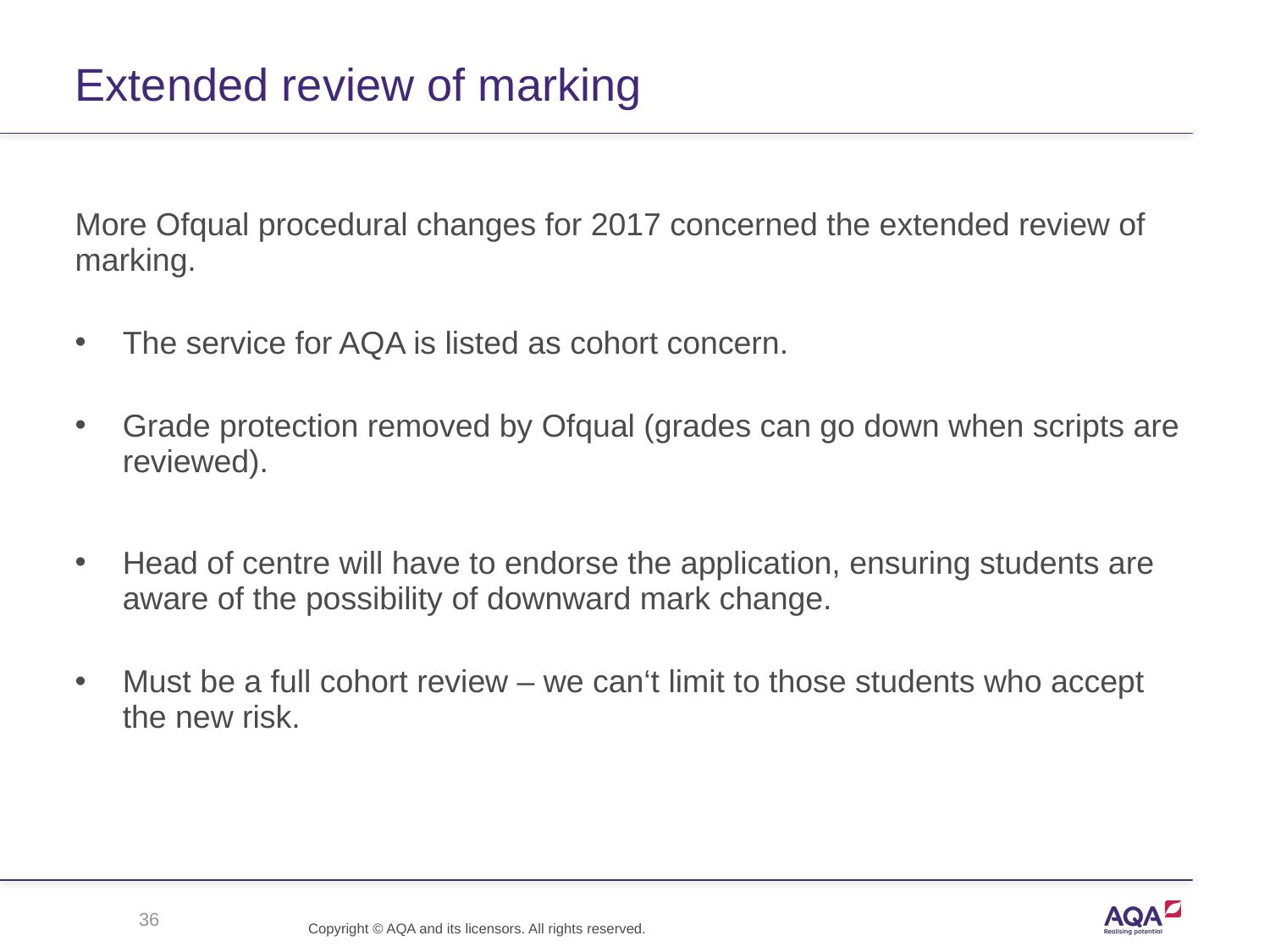

# Extended review of marking
More Ofqual procedural changes for 2017 concerned the extended review of marking.

The service for AQA is listed as cohort concern.

Grade protection removed by Ofqual (grades can go down when scripts are reviewed).

Head of centre will have to endorse the application, ensuring students are aware of the possibility of downward mark change.

Must be a full cohort review – we can‘t limit to those students who accept the new risk.

36
Copyright © AQA and its licensors. All rights reserved.